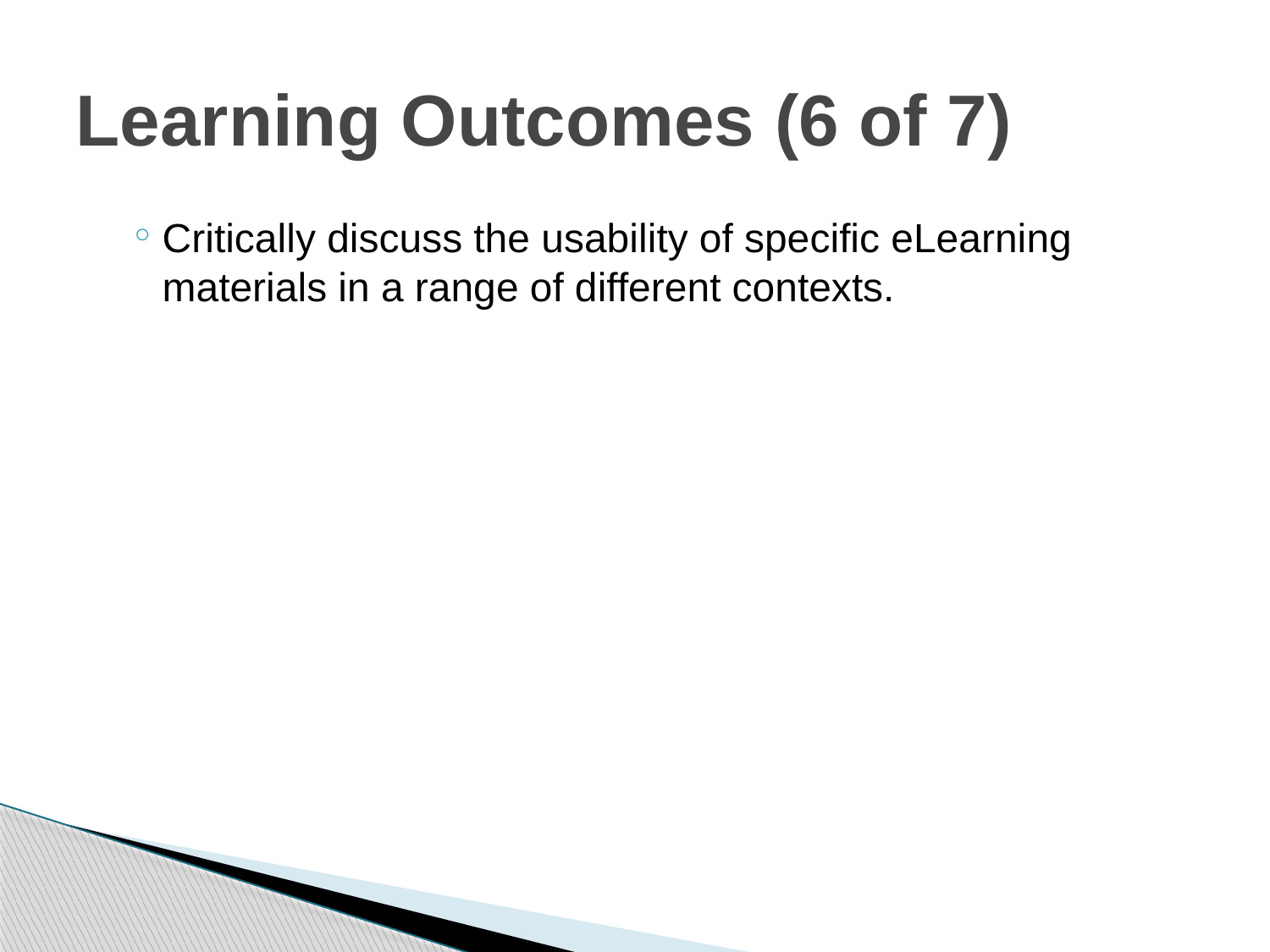

# Learning Outcomes (6 of 7)
Critically discuss the usability of specific eLearning materials in a range of different contexts.